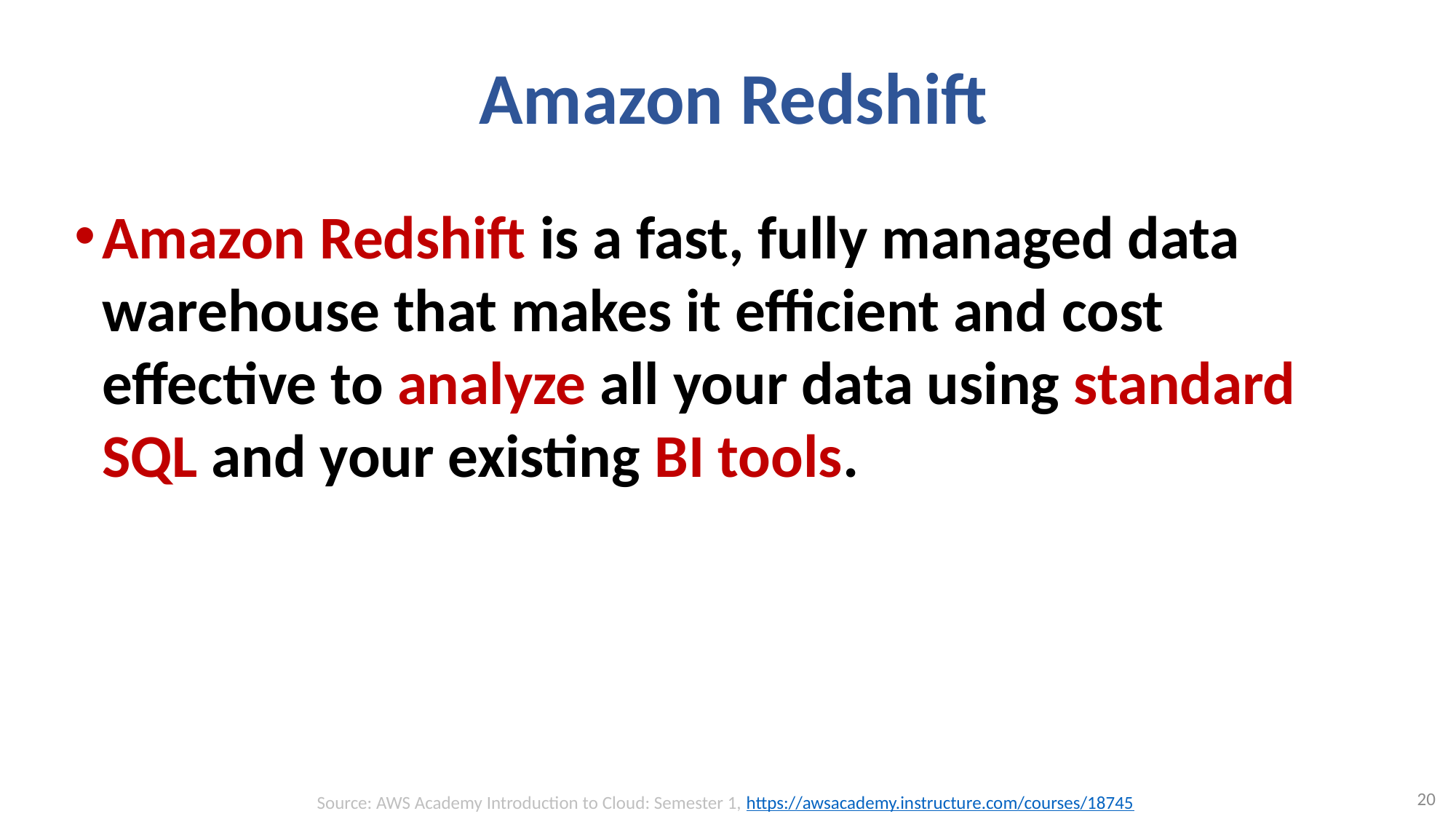

# Amazon Redshift
Amazon Redshift is a fast, fully managed data warehouse that makes it efficient and cost effective to analyze all your data using standard SQL and your existing BI tools.
20
Source: AWS Academy Introduction to Cloud: Semester 1, https://awsacademy.instructure.com/courses/18745